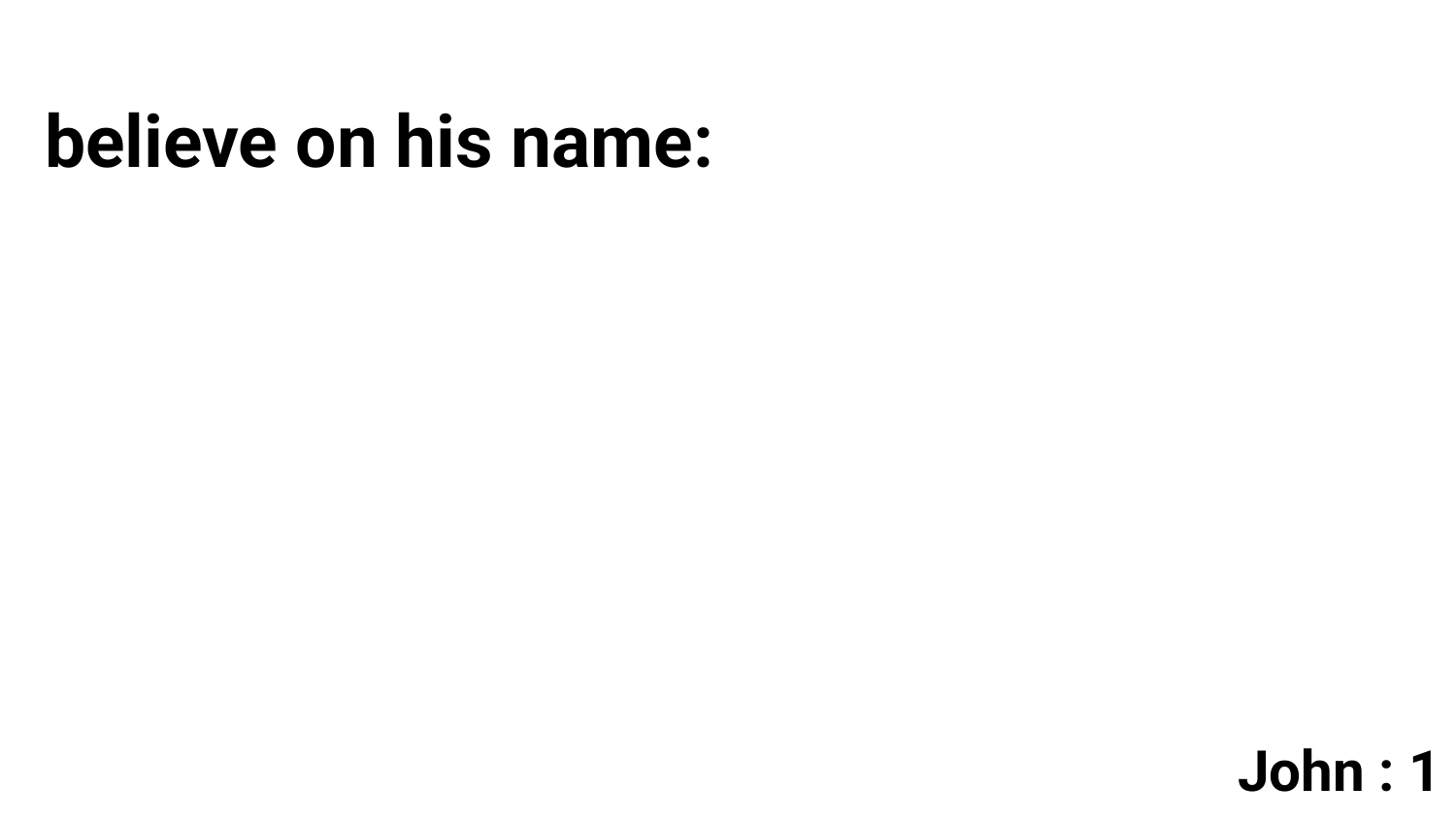

believe on his name:
John : 1